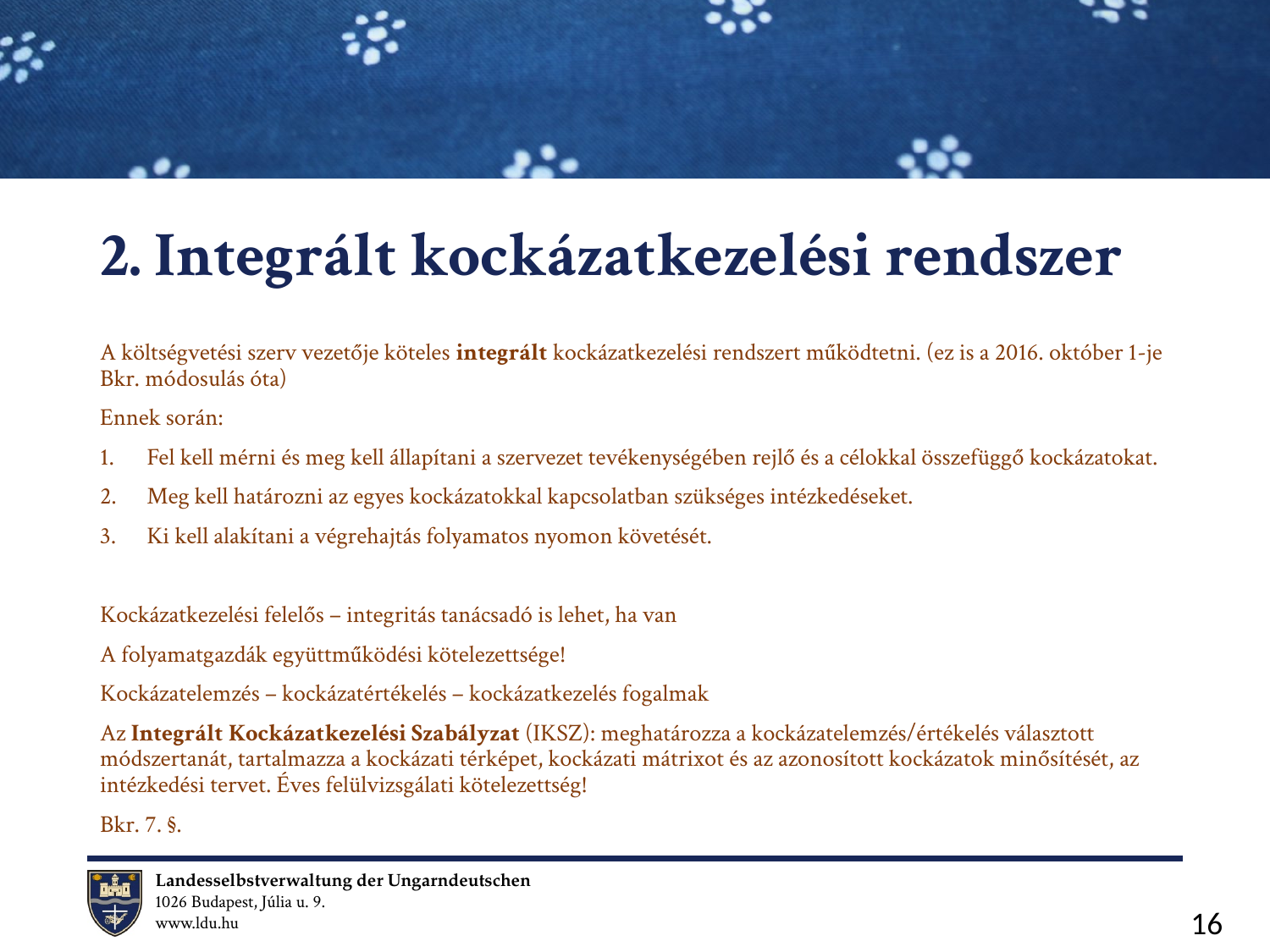

# 2. Integrált kockázatkezelési rendszer
A költségvetési szerv vezetője köteles integrált kockázatkezelési rendszert működtetni. (ez is a 2016. október 1-je Bkr. módosulás óta)
Ennek során:
Fel kell mérni és meg kell állapítani a szervezet tevékenységében rejlő és a célokkal összefüggő kockázatokat.
Meg kell határozni az egyes kockázatokkal kapcsolatban szükséges intézkedéseket.
Ki kell alakítani a végrehajtás folyamatos nyomon követését.

Kockázatkezelési felelős – integritás tanácsadó is lehet, ha van
A folyamatgazdák együttműködési kötelezettsége!
Kockázatelemzés – kockázatértékelés – kockázatkezelés fogalmak
Az Integrált Kockázatkezelési Szabályzat (IKSZ): meghatározza a kockázatelemzés/értékelés választott módszertanát, tartalmazza a kockázati térképet, kockázati mátrixot és az azonosított kockázatok minősítését, az intézkedési tervet. Éves felülvizsgálati kötelezettség!
Bkr. 7. §.
16